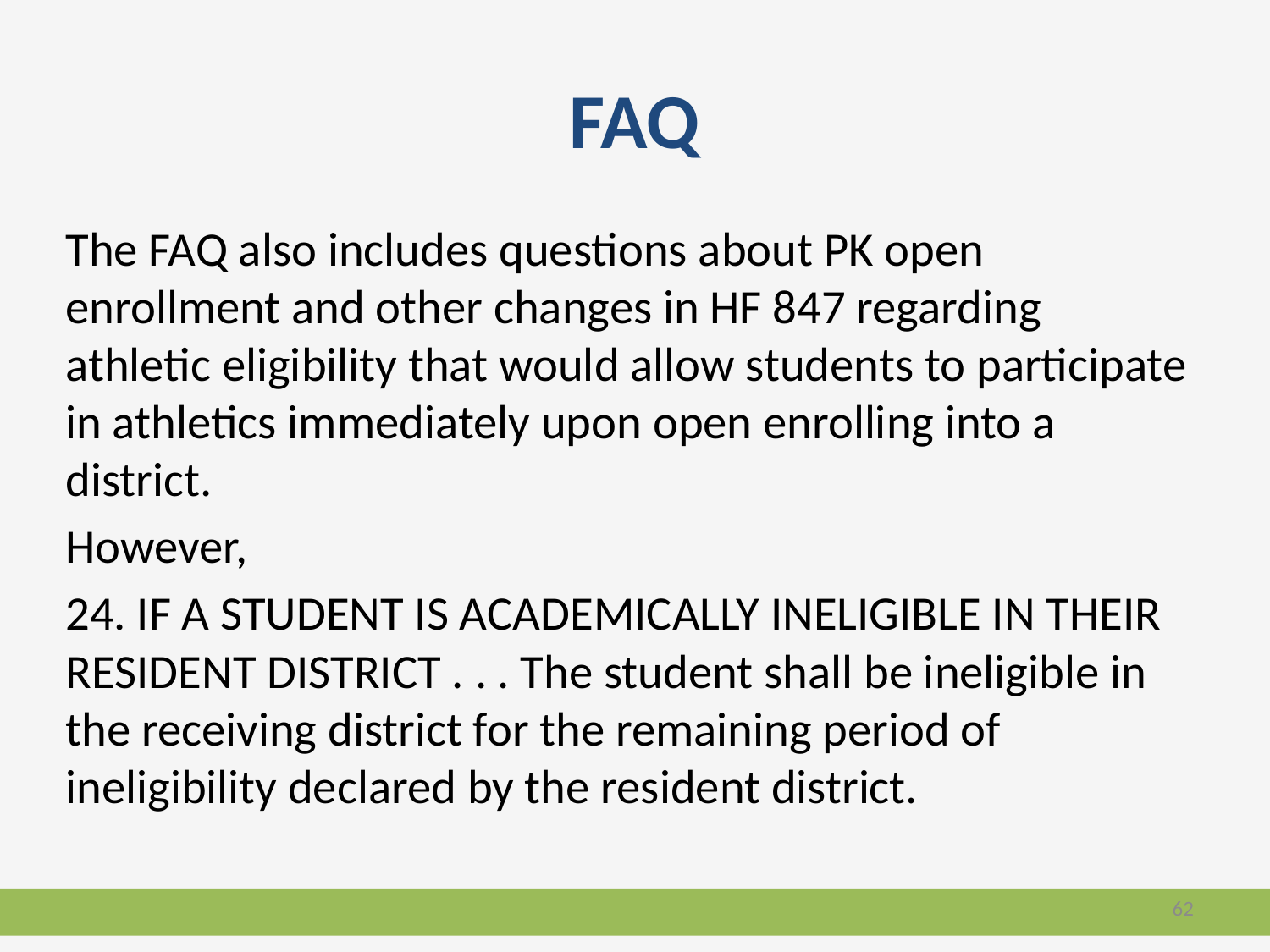

# FAQ
The FAQ also includes questions about PK open enrollment and other changes in HF 847 regarding athletic eligibility that would allow students to participate in athletics immediately upon open enrolling into a district.
However,
24. IF A STUDENT IS ACADEMICALLY INELIGIBLE IN THEIR RESIDENT DISTRICT . . . The student shall be ineligible in the receiving district for the remaining period of ineligibility declared by the resident district.
62